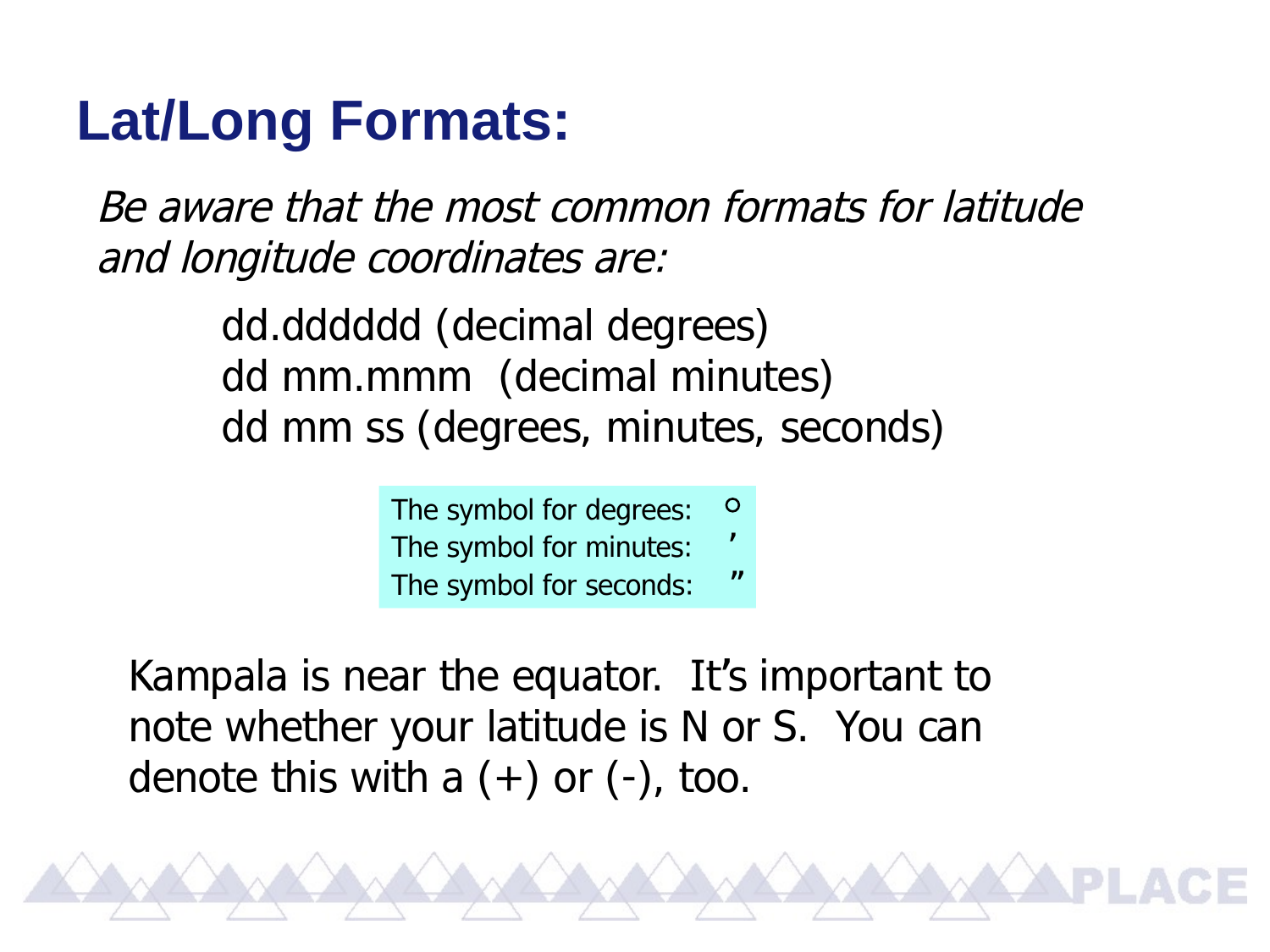

# Lat/Long Formats:
Be aware that the most common formats for latitude and longitude coordinates are:
dd.dddddd (decimal degrees)
dd mm.mmm  (decimal minutes)
dd mm ss (degrees, minutes, seconds)
The symbol for degrees:
The symbol for minutes:    ’
The symbol for seconds:    ’’

Kampala is near the equator.  It’s important to
note whether your latitude is N or S.  You can
denote this with a (+) or (-), too.